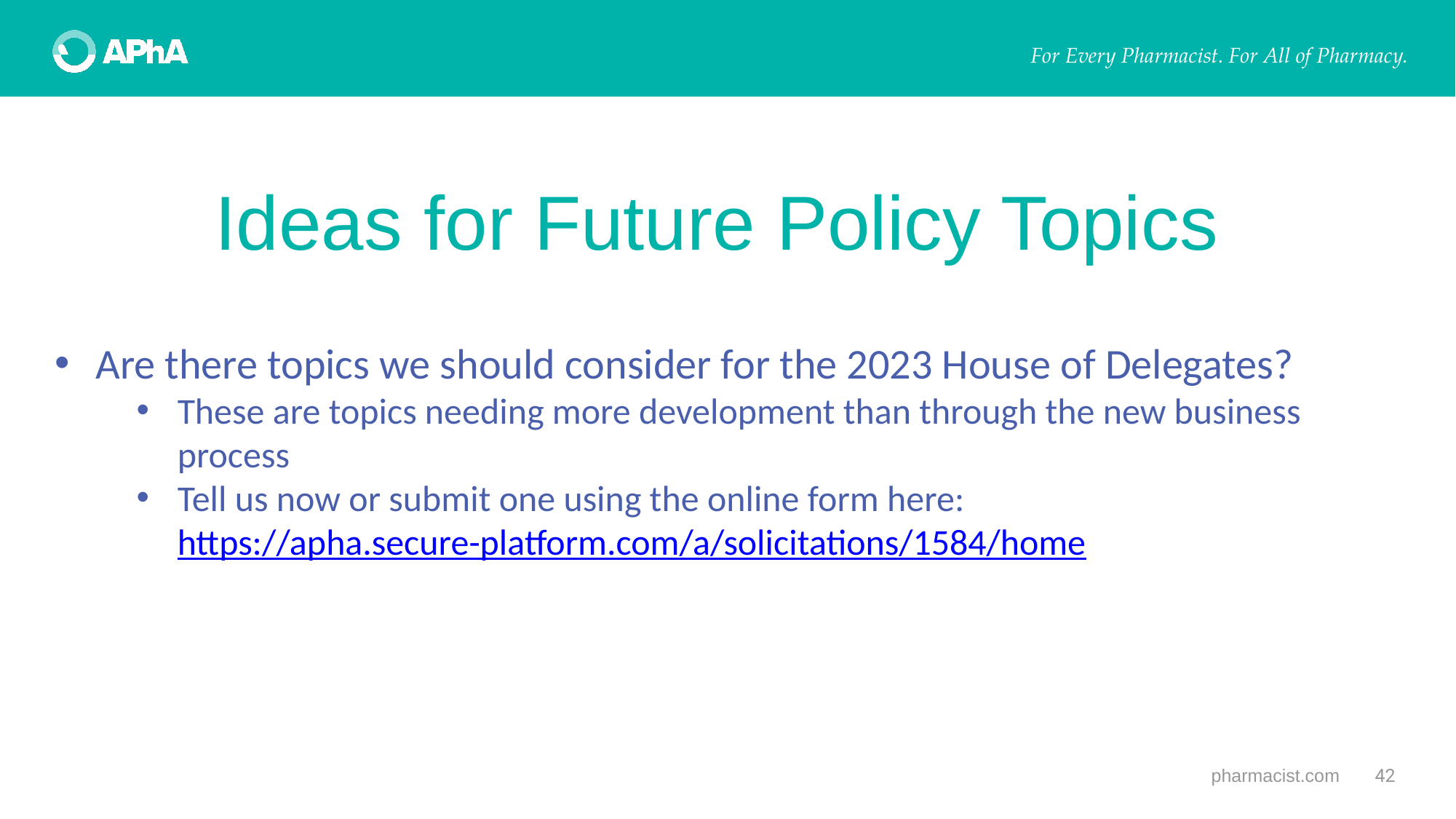

# Ideas for Future Policy Topics
Are there topics we should consider for the 2023 House of Delegates?
These are topics needing more development than through the new business process
Tell us now or submit one using the online form here: https://apha.secure-platform.com/a/solicitations/1584/home

pharmacist.com
42